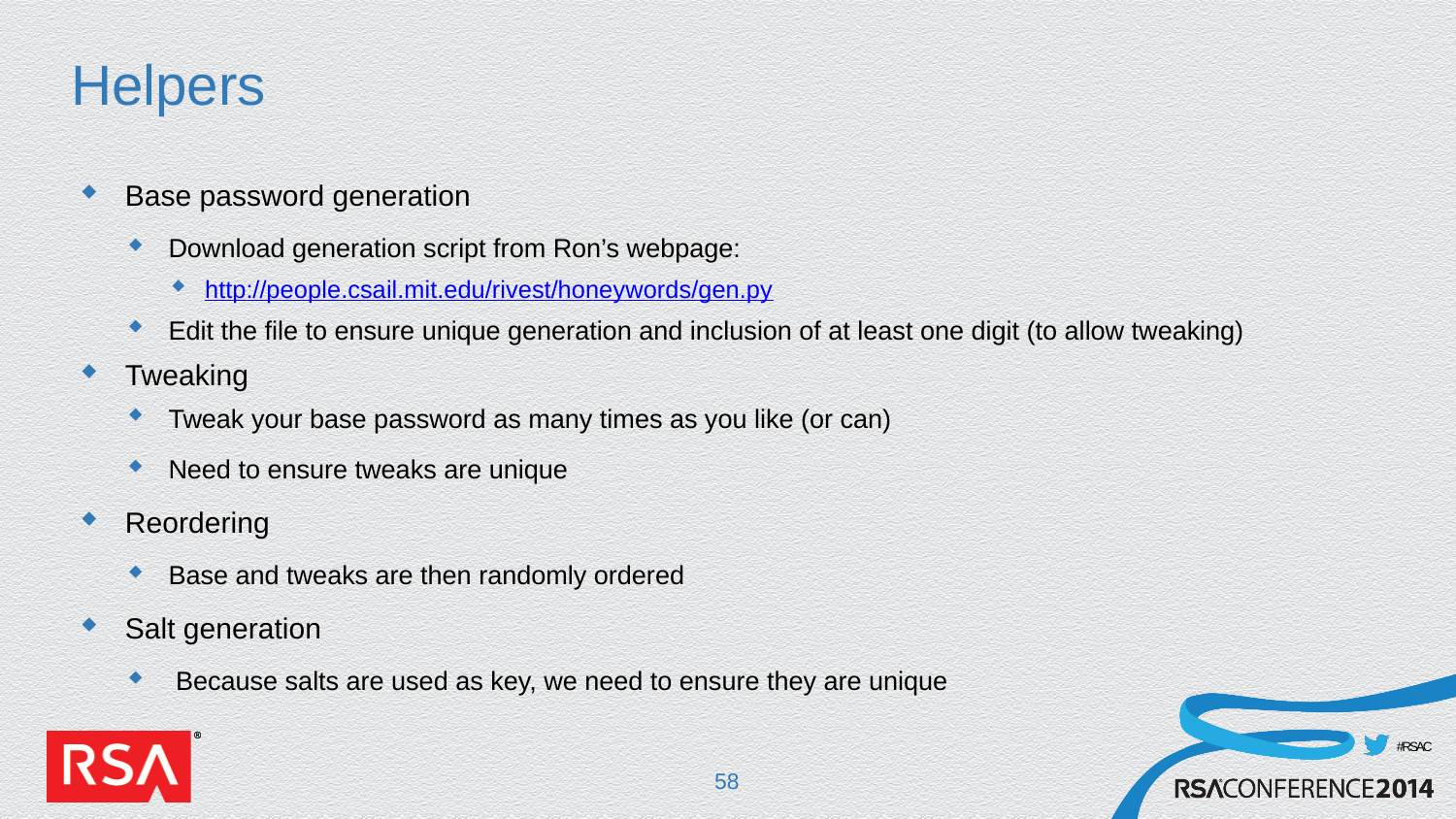

# Helpers
Base password generation
Download generation script from Ron’s webpage:
http://people.csail.mit.edu/rivest/honeywords/gen.py
Edit the file to ensure unique generation and inclusion of at least one digit (to allow tweaking)
Tweaking
Tweak your base password as many times as you like (or can)
Need to ensure tweaks are unique
Reordering
Base and tweaks are then randomly ordered
Salt generation
 Because salts are used as key, we need to ensure they are unique
58